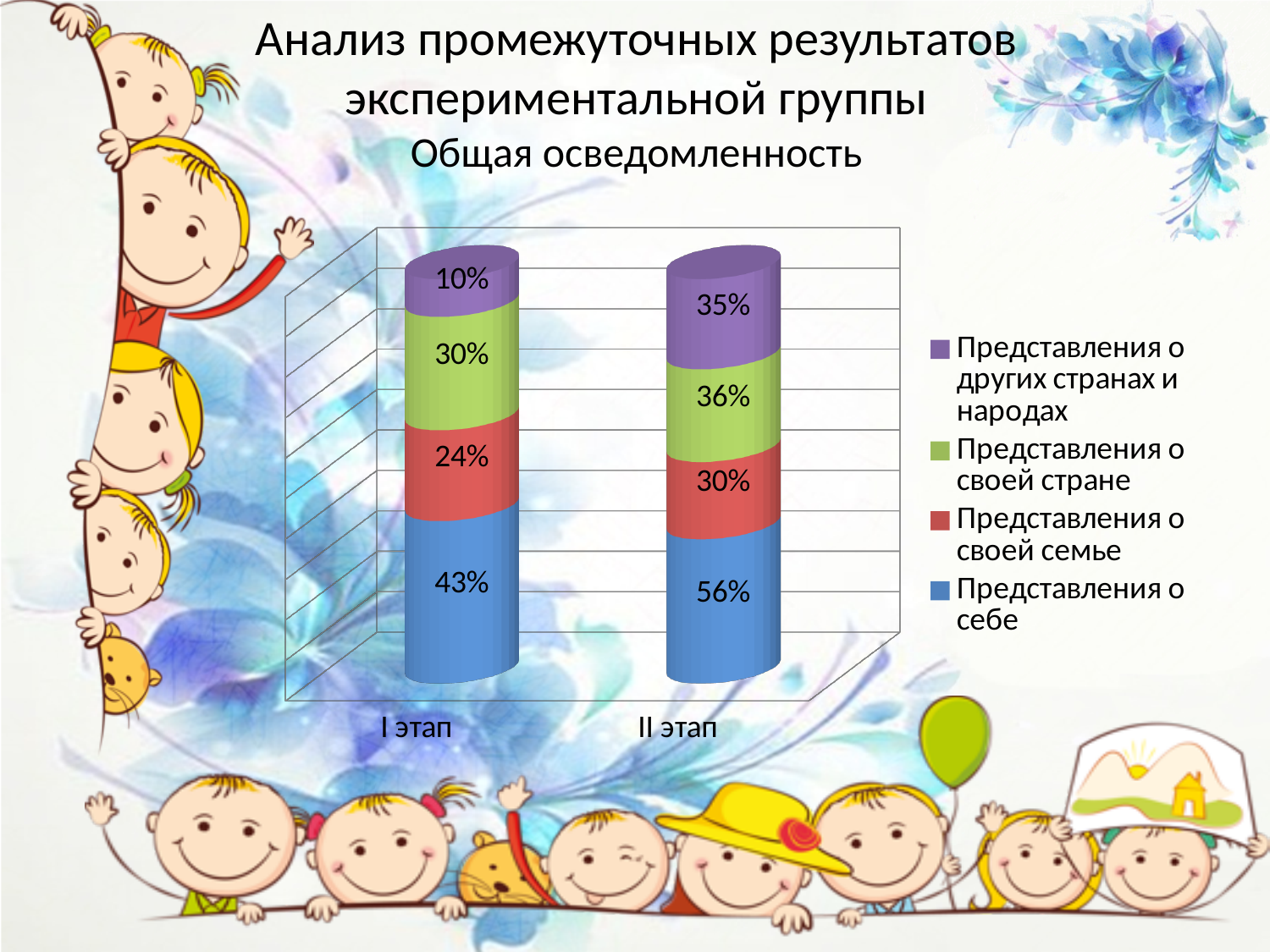

# Анализ промежуточных результатов экспериментальной группы Общая осведомленность

[unsupported chart]